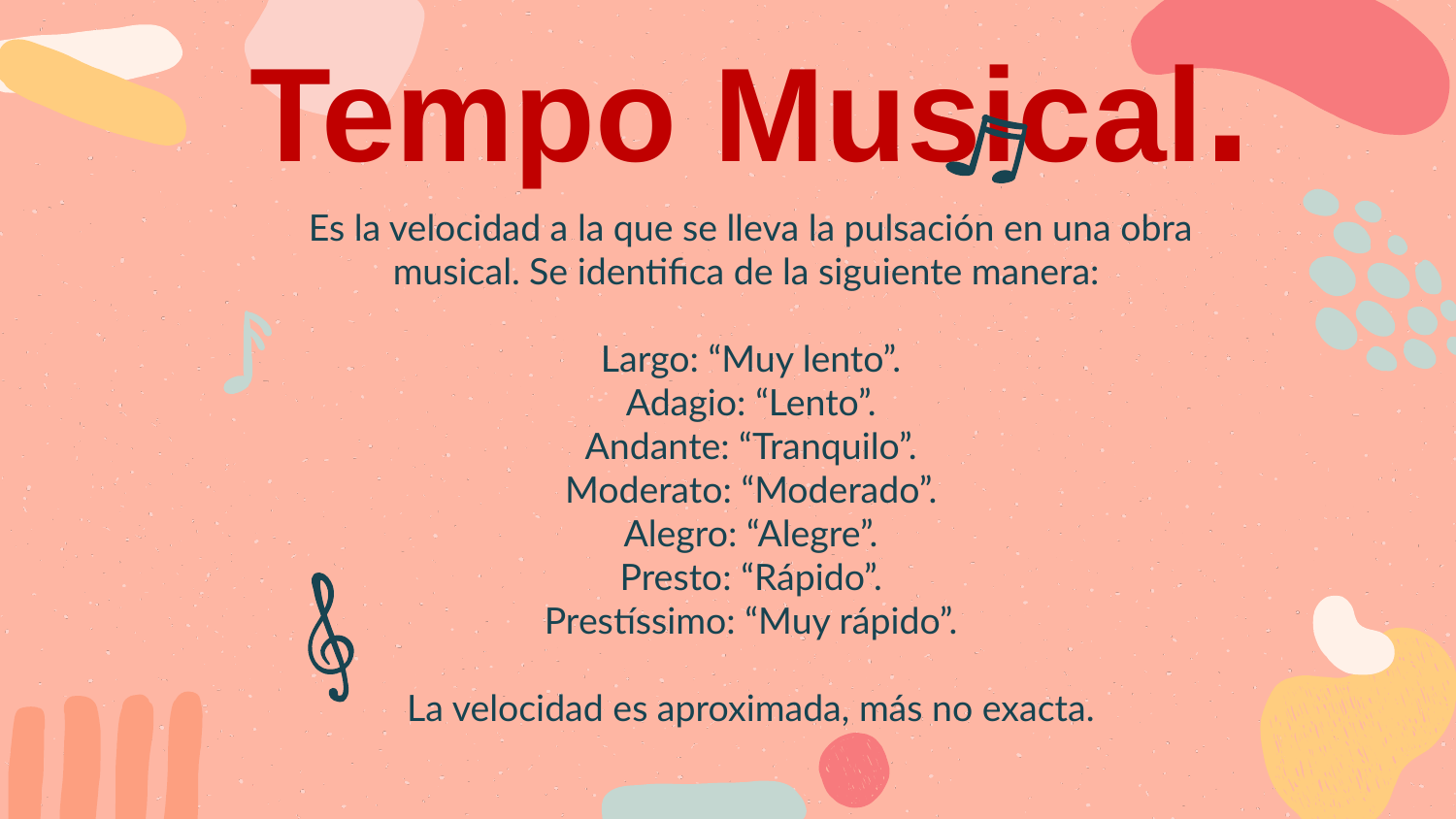

# Tempo Musical.

Es la velocidad a la que se lleva la pulsación en una obra musical. Se identifica de la siguiente manera:

Largo: “Muy lento”.
Adagio: “Lento”.
Andante: “Tranquilo”.
Moderato: “Moderado”.
Alegro: “Alegre”.
Presto: “Rápido”.
Prestíssimo: “Muy rápido”.

La velocidad es aproximada, más no exacta.